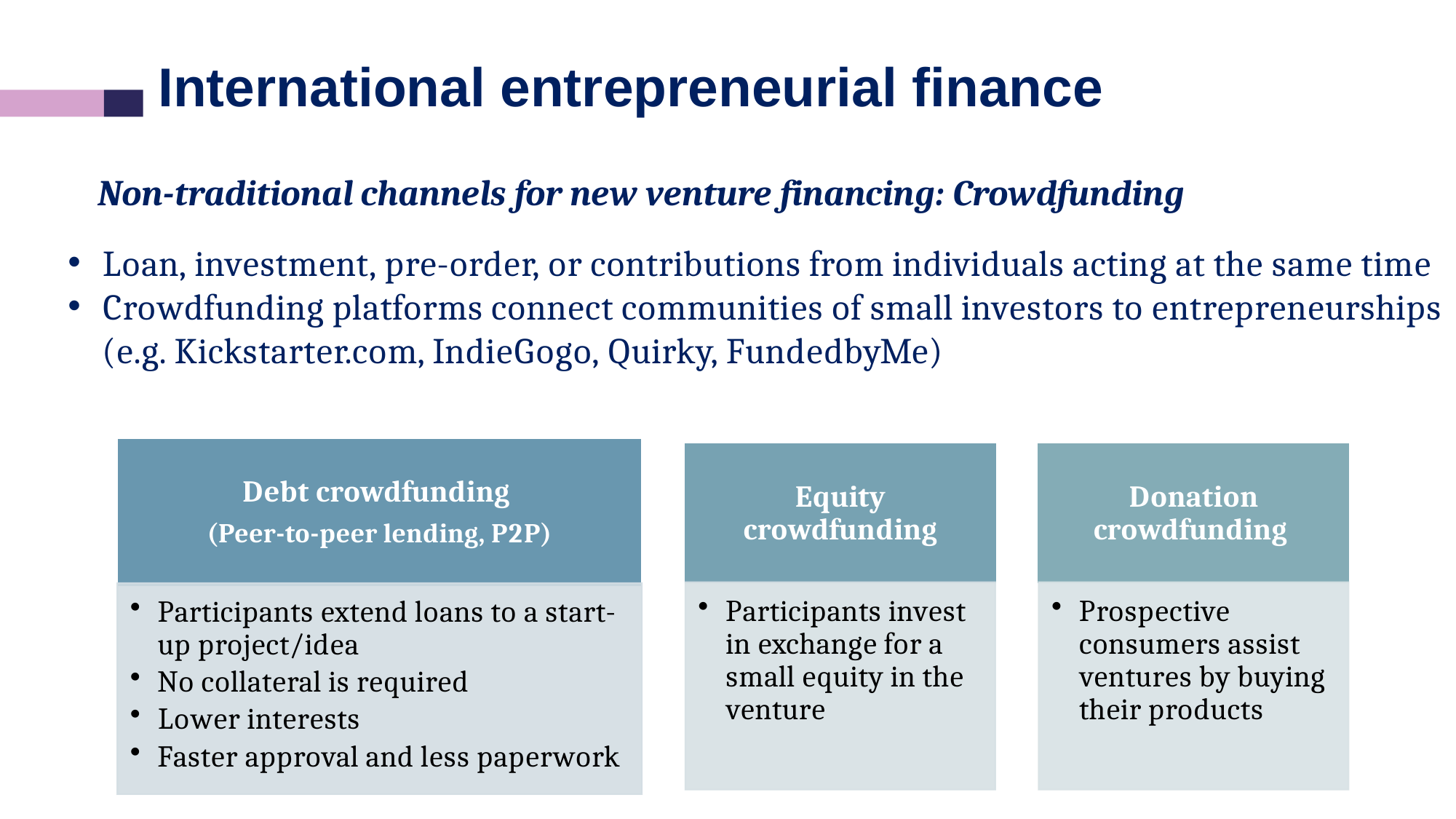

International entrepreneurial finance
Non-traditional channels for new venture financing: Crowdfunding
Loan, investment, pre-order, or contributions from individuals acting at the same time
Crowdfunding platforms connect communities of small investors to entrepreneurships (e.g. Kickstarter.com, IndieGogo, Quirky, FundedbyMe)

Debt crowdfunding
(Peer-to-peer lending, P2P)
Participants extend loans to a start-up project/idea
No collateral is required
Lower interests
Faster approval and less paperwork
Equity crowdfunding
Participants invest in exchange for a small equity in the venture
Donation crowdfunding
Prospective consumers assist ventures by buying their products